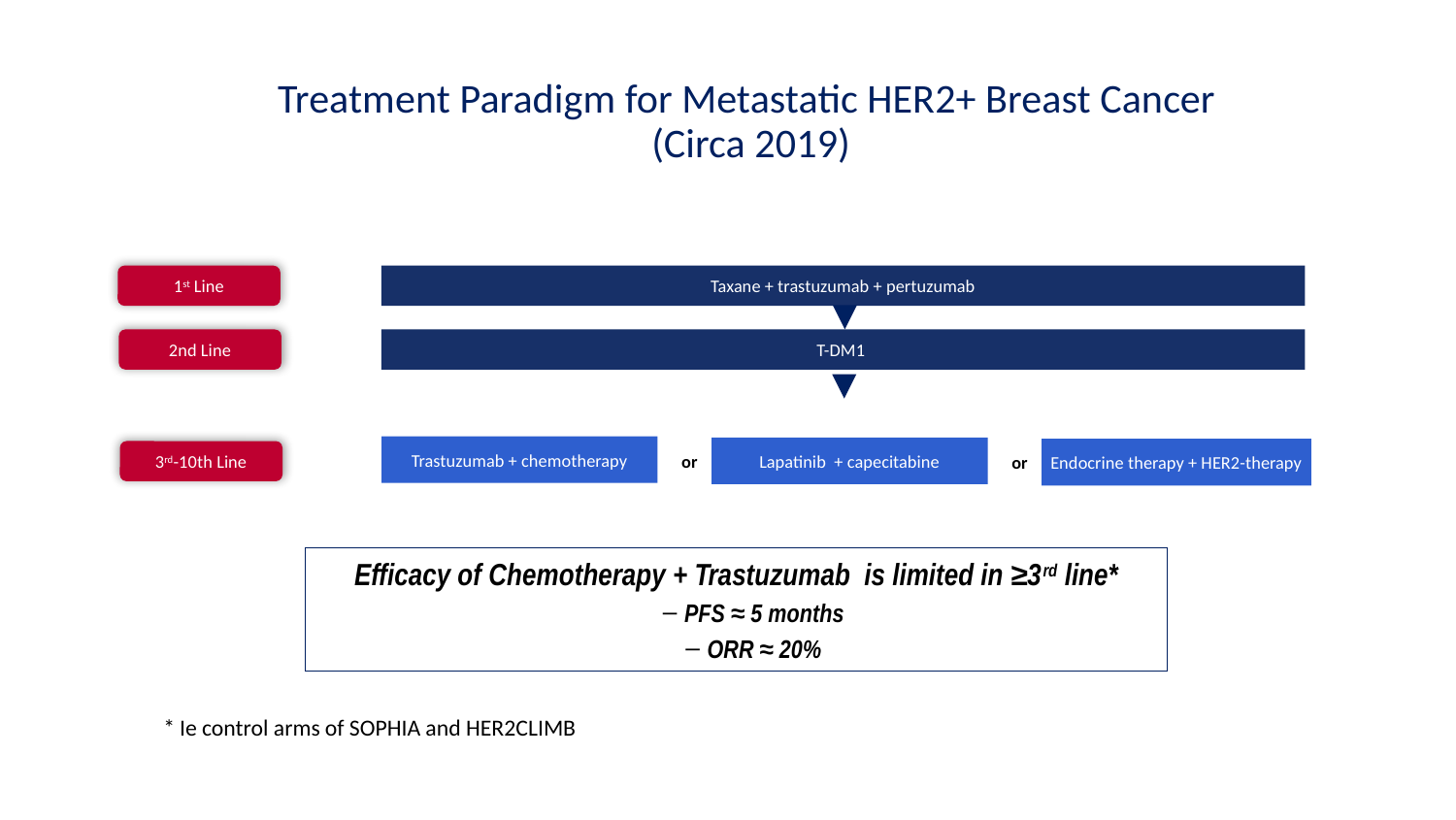

# Treatment Paradigm for Metastatic HER2+ Breast Cancer (Circa 2019)
1st Line
Taxane + trastuzumab + pertuzumab
2nd Line
T-DM1
Trastuzumab + chemotherapy
Lapatinib  + capecitabine
Endocrine therapy + HER2-therapy
3rd-10th Line
or
or
Efficacy of Chemotherapy + Trastuzumab  is limited in ≥3rd line*
PFS ≈ 5 months
ORR ≈ 20%
* Ie control arms of SOPHIA and HER2CLIMB